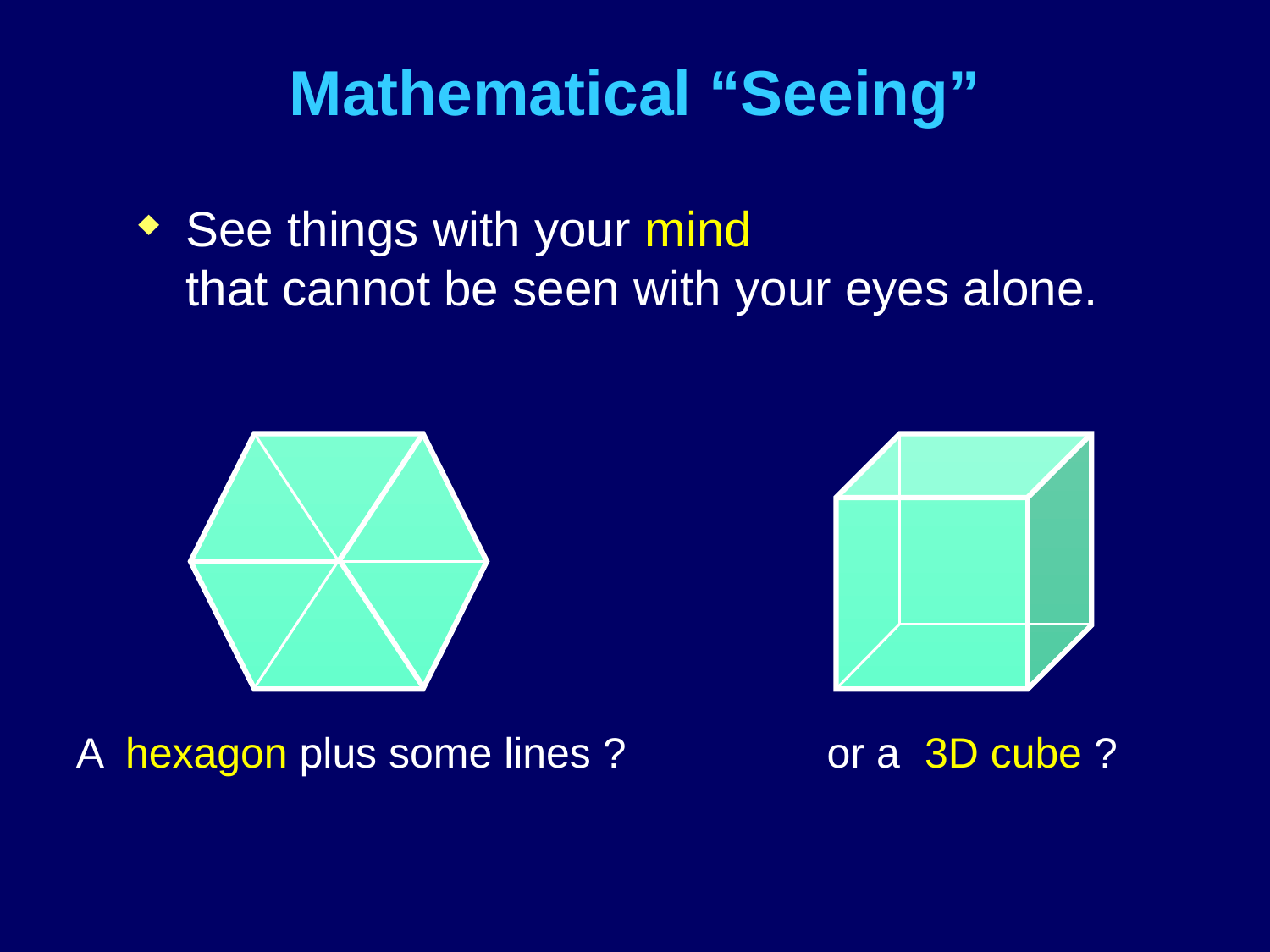

# Mathematical “Seeing”
See things with your mind
that cannot be seen with your eyes alone.

A  hexagon plus some lines ?                 or a  3D cube ?